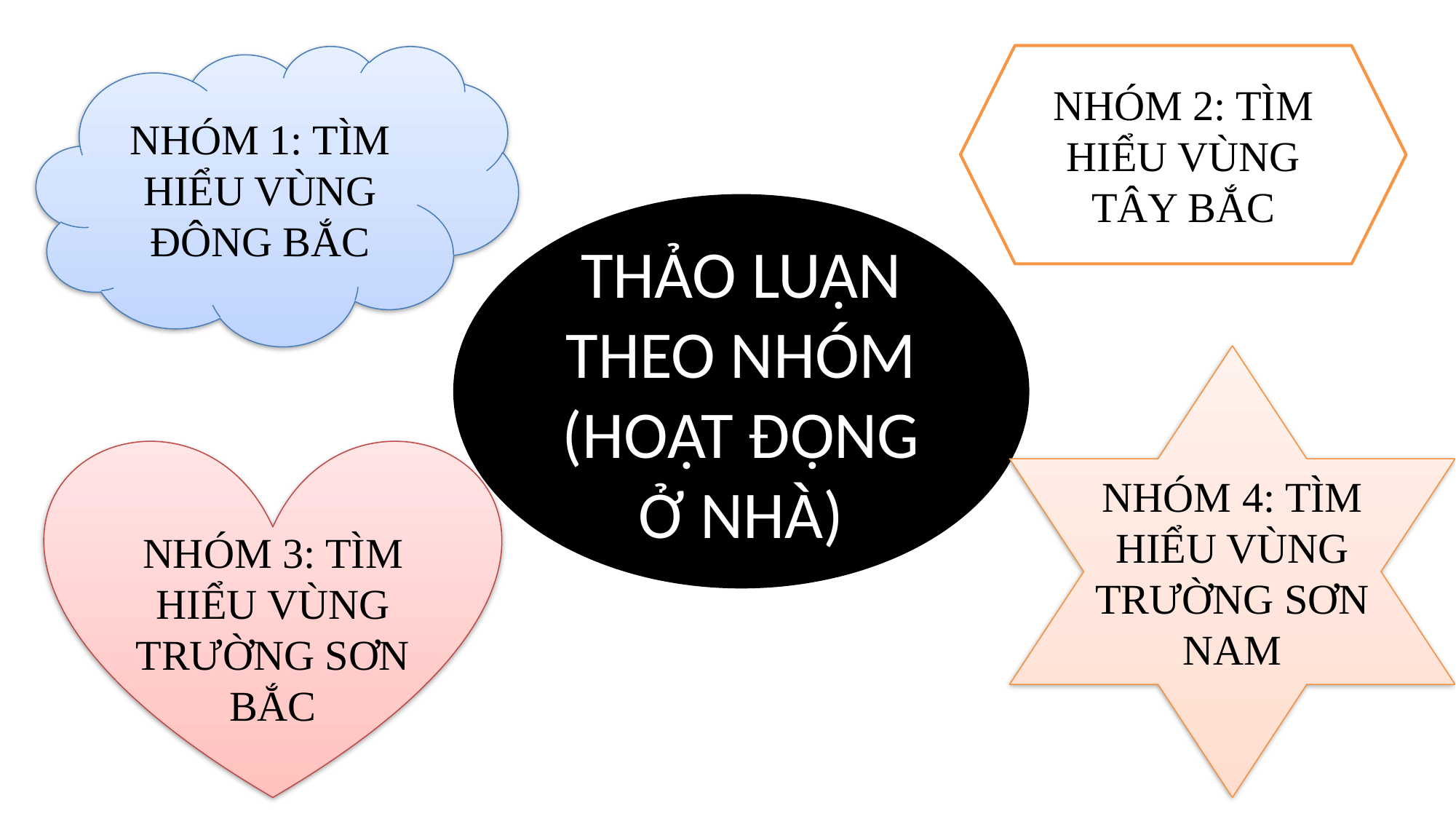

NHÓM 1: TÌM HIỂU VÙNG ĐÔNG BẮC
NHÓM 2: TÌM HIỂU VÙNG TÂY BẮC
THẢO LUẬN THEO NHÓM (HOẠT ĐỘNG Ở NHÀ)
NHÓM 4: TÌM HIỂU VÙNG TRƯỜNG SƠN NAM

NHÓM 3: TÌM HIỂU VÙNG TRƯỜNG SƠN BẮC